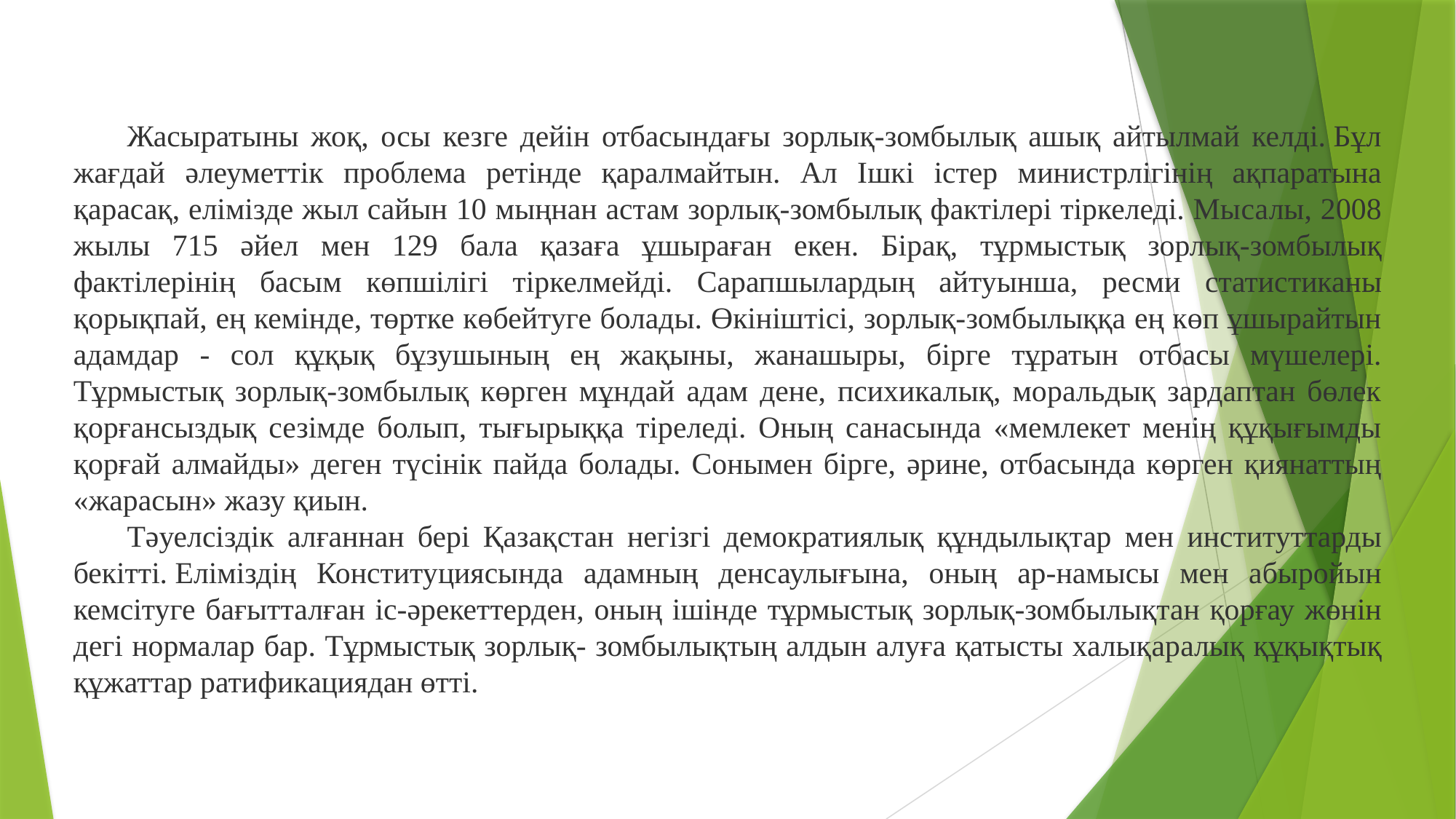

Жасыратыны жоқ, осы кезге дейін отбасындағы зорлық-зомбылық ашық айтылмай келді. Бұл жағдай әлеуметтік проблема ретінде қарал­майтын. Ал Ішкі істер министрлігінің ақпаратына қарасақ, елімізде жыл сайын 10 мыңнан астам зорлық-зомбылық фактілері тіркеледі. Мы­са­лы, 2008 жылы 715 әйел мен 129 бала қазаға ұшыраған екен. Бірақ, тұр­мыс­тық зорлық-зомбылық фактілерінің ба­сым көпшілігі тіркелмейді. Сарап­шы­лардың айтуынша, ресми статис­ти­каны қорықпай, ең кемінде, төртке көбейтуге болады. Өкініштісі, зорлық-зомбылыққа ең көп ұшырайтын адамдар - сол құқық бұзушы­ның ең жақыны, жанашыры, бірге тұратын отбасы мүшелері. Тұрмыстық зорлық-зомбылық көрген мұндай адам дене, психикалық, моральдық зардаптан бөлек қорғансыздық сезімде болып, тығырыққа тіреледі. Оның санасында «мемлекет менің құқығымды қорғай алмайды» деген түсінік пайда болады. Сонымен бірге, әрине, отбасында көрген қиянаттың «жарасын» жазу қиын.
Тәуелсіздік алғаннан бері Қазақ­стан негізгі демократиялық құнды­лық­тар мен институттарды бекітті. Еліміздің Конститу­циясында адамның денсаулығына, оның ар-намысы мен абыройын кемсітуге бағыт­тал­ған іс-әрекеттерден, оның ішінде тұрмыс­тық зорлық-зомбылықтан қорғау жөнін­дегі нормалар бар. Тұрмыстық зорлық- зомбылықтың алдын алуға қатысты халық­аралық құқықтық құжаттар ратифика­циядан өтті.